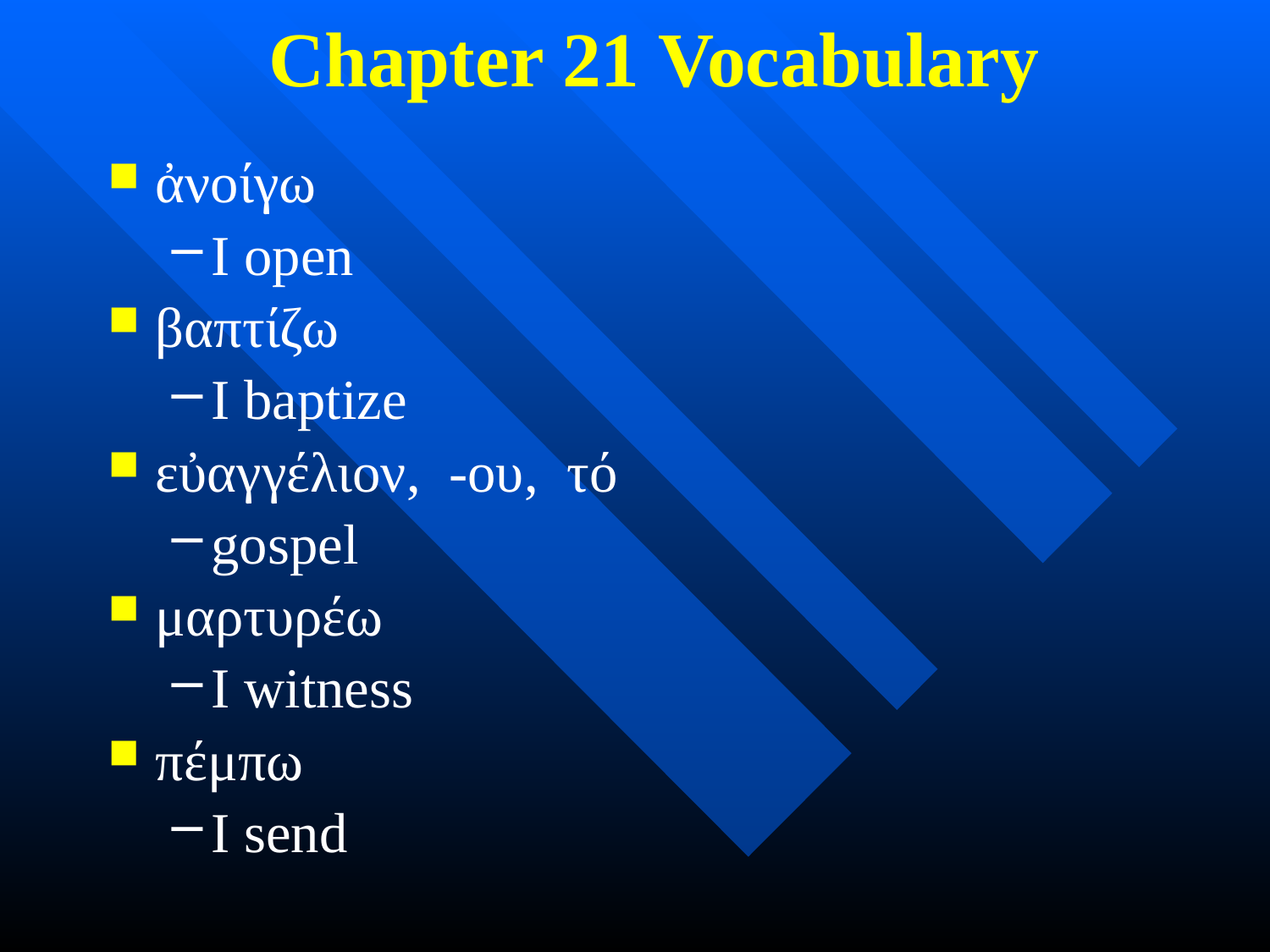

# Chapter 21 Vocabulary
ἀνοίγω
I open
βαπτίζω
I baptize
εὐαγγέλιον,  -ου,  τό
gospel
μαρτυρέω
I witness
πέμπω
I send